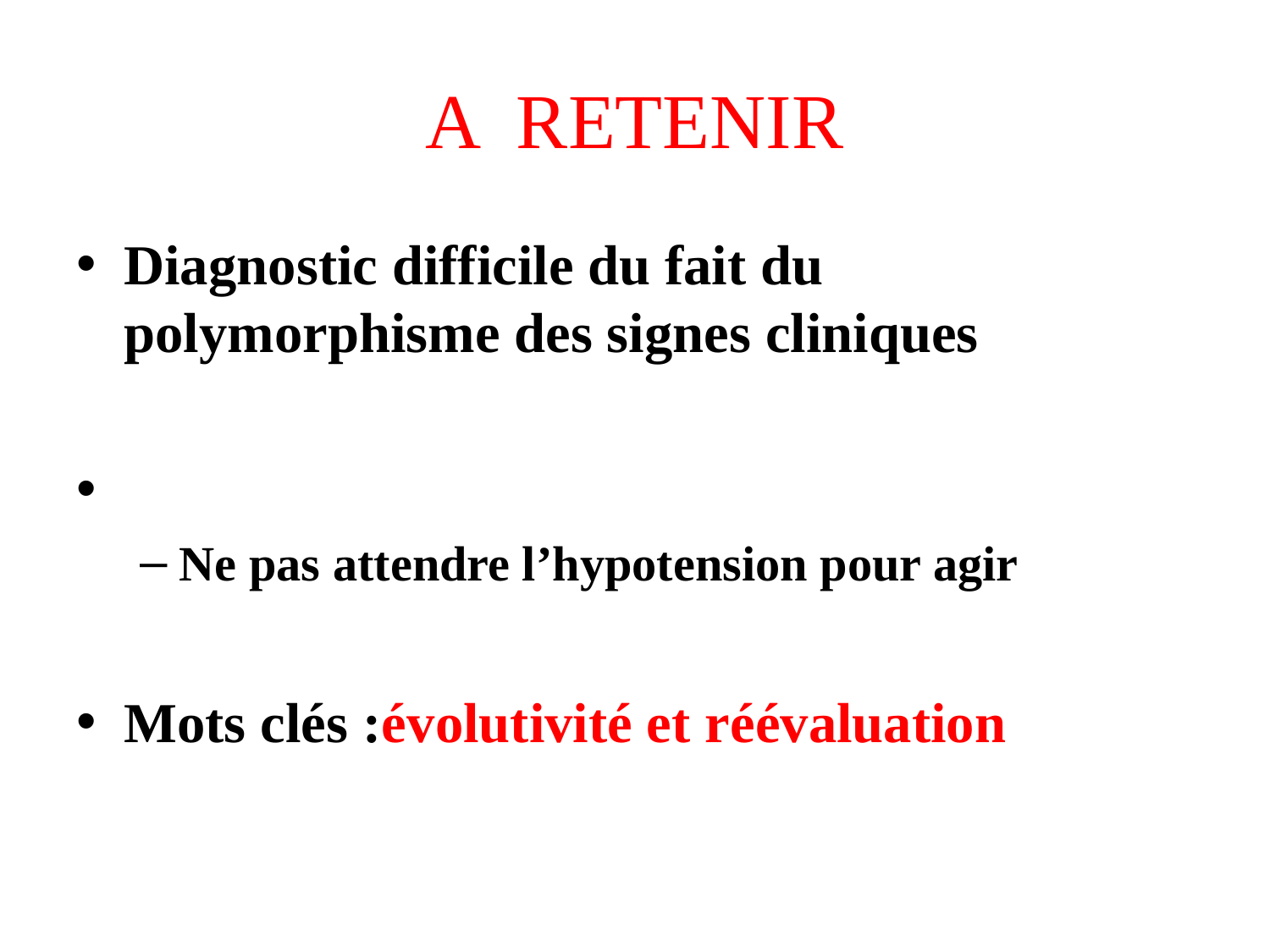

# A  RETENIR
Diagnostic difficile du fait du polymorphisme des signes cliniques

Ne pas attendre l’hypotension pour agir

Mots clés :évolutivité et réévaluation